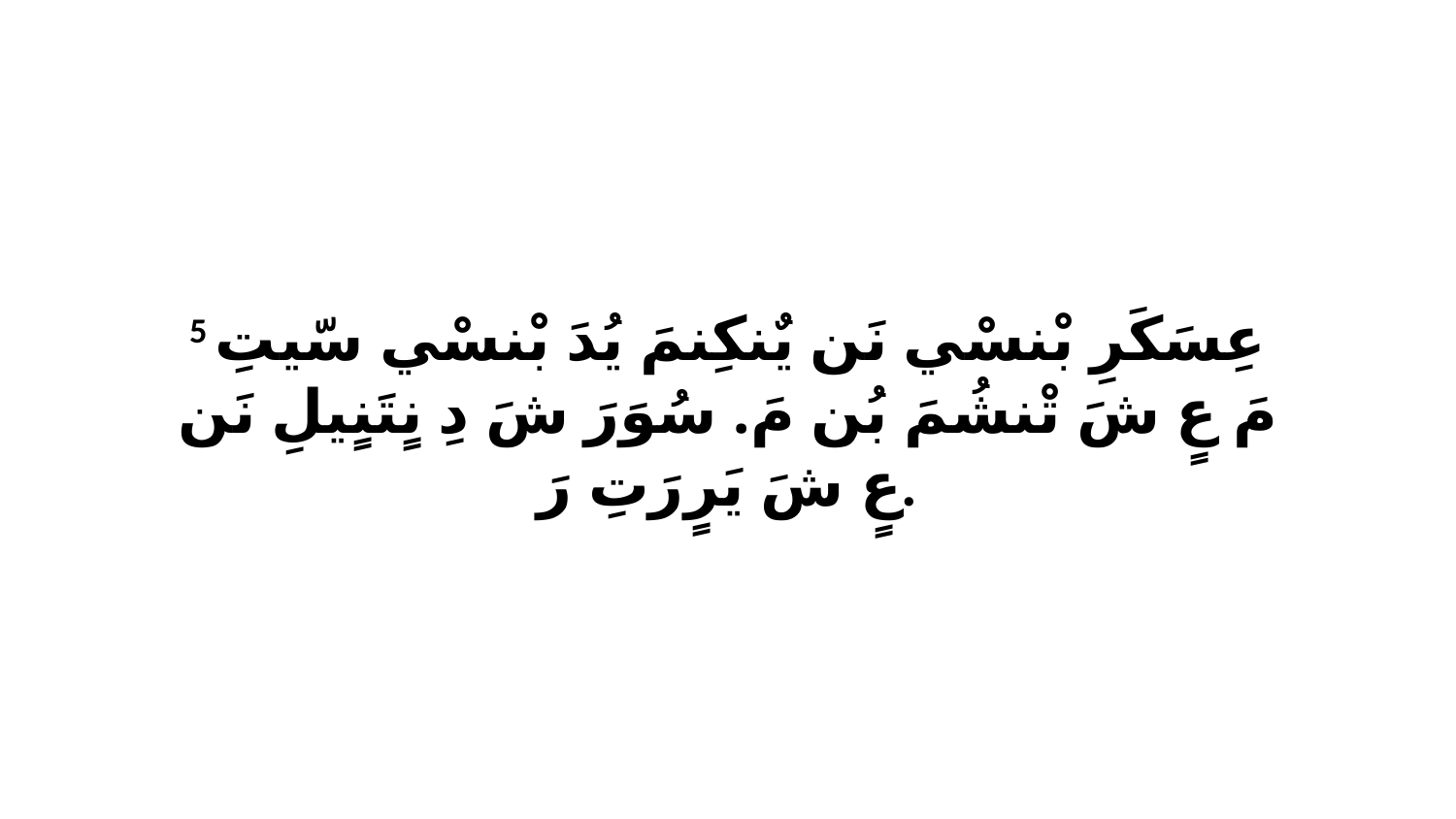

5 عِسَكَرِ بْنسْي نَن يٌنكِنمَ يُدَ بْنسْي سّيتِ مَ عٍ شَ تْنشُمَ بُن مَ. سُوَرَ شَ دِ نٍتَنٍيلِ نَن عٍ شَ يَرٍرَتِ رَ.